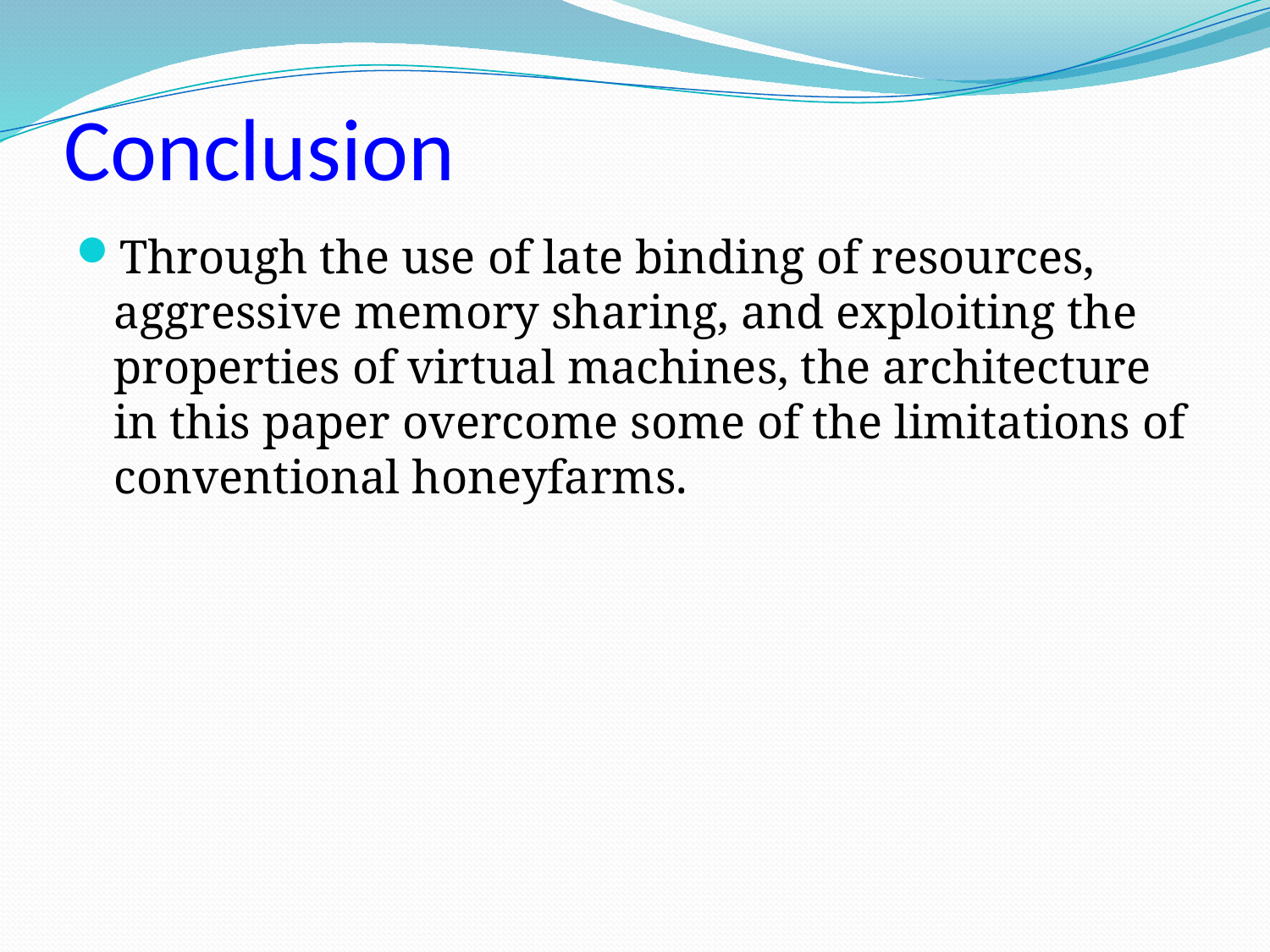

# Conclusion
Through the use of late binding of resources, aggressive memory sharing, and exploiting the properties of virtual machines, the architecture in this paper overcome some of the limitations of conventional honeyfarms.